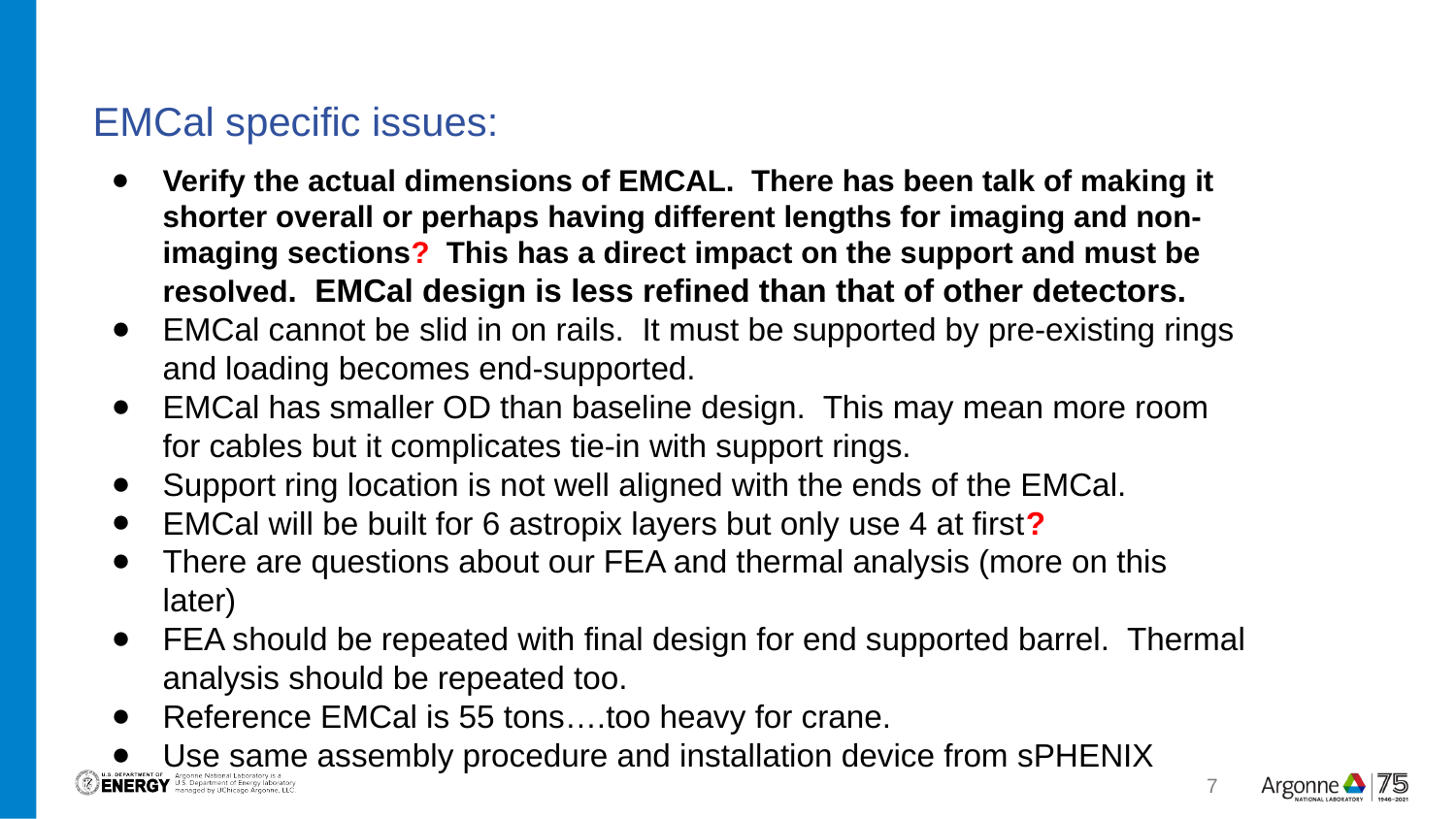

EMCal specific issues:
Verify the actual dimensions of EMCAL.  There has been talk of making it shorter overall or perhaps having different lengths for imaging and non-imaging sections?  This has a direct impact on the support and must be resolved.  EMCal design is less refined than that of other detectors.
EMCal cannot be slid in on rails.  It must be supported by pre-existing rings and loading becomes end-supported.
EMCal has smaller OD than baseline design.  This may mean more room for cables but it complicates tie-in with support rings.
Support ring location is not well aligned with the ends of the EMCal.
EMCal will be built for 6 astropix layers but only use 4 at first?
There are questions about our FEA and thermal analysis (more on this later)
FEA should be repeated with final design for end supported barrel.  Thermal analysis should be repeated too.
Reference EMCal is 55 tons….too heavy for crane.
Use same assembly procedure and installation device from sPHENIX
7